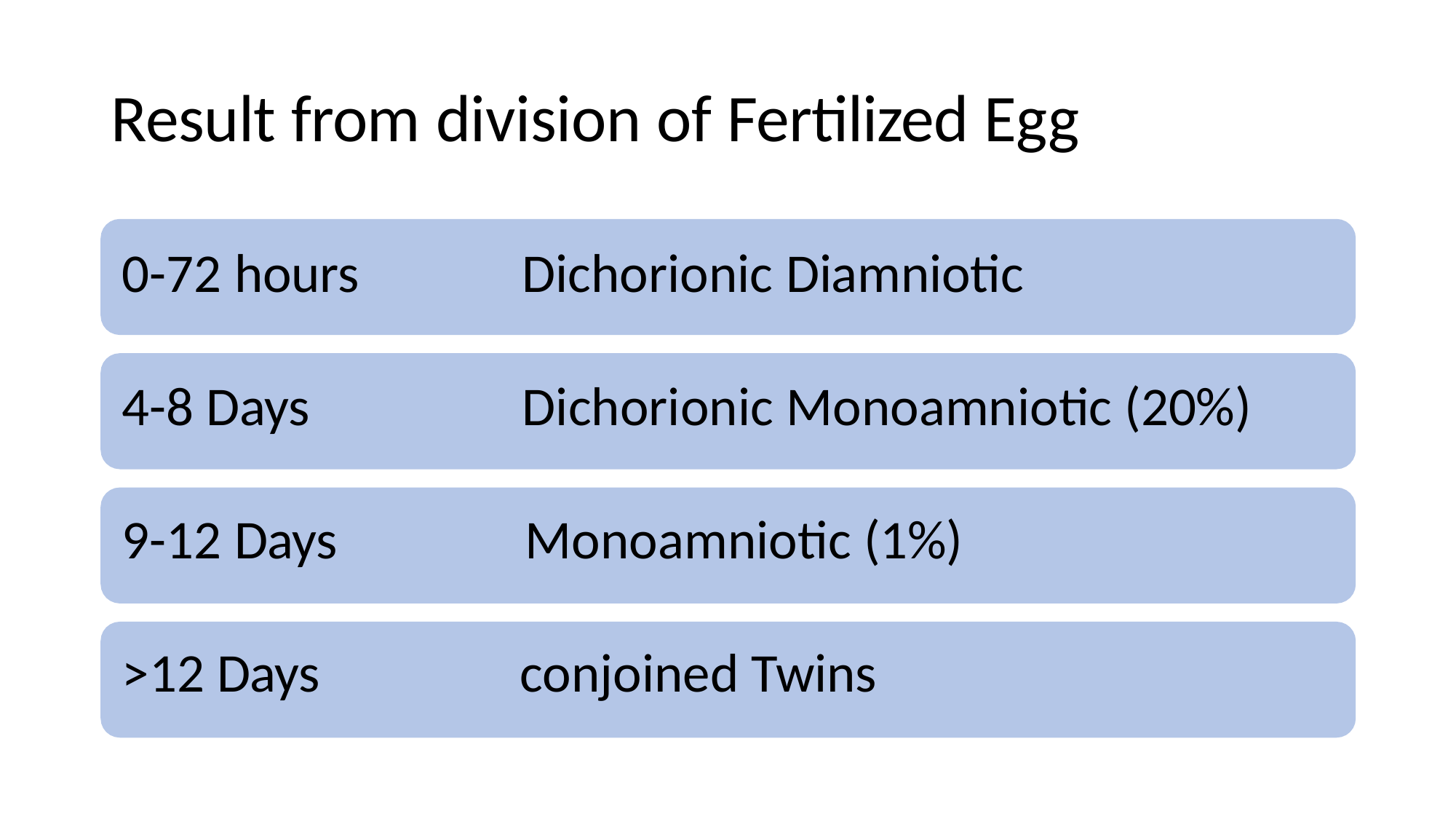

# Result from division of Fertilized Egg

0-72 hours	Dichorionic Diamniotic

4-8 Days	Dichorionic Monoamniotic (20%)

9-12 Days	Monoamniotic (1%)

>12 Days	conjoined Twins